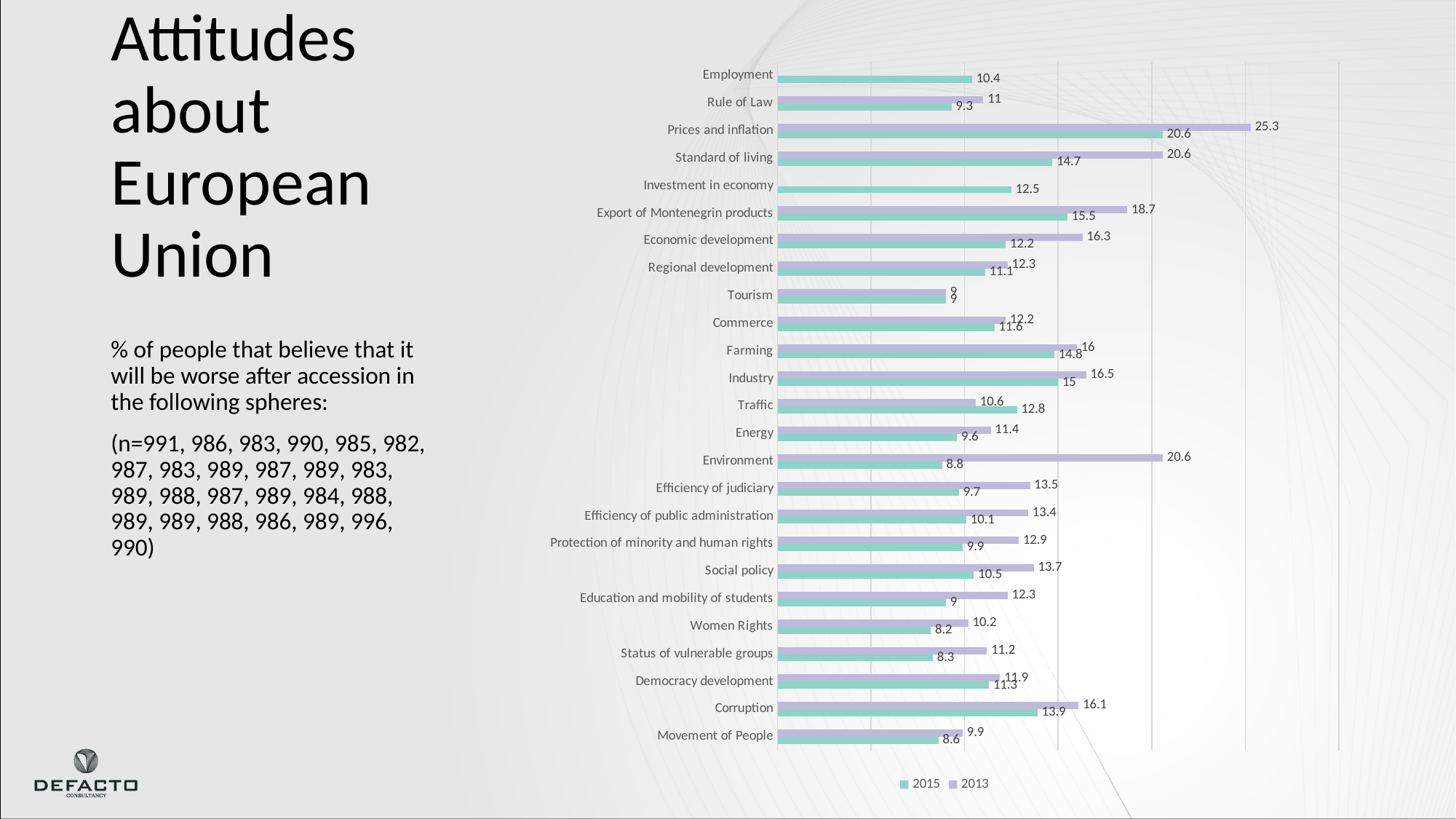

### Chart

| Category | 2013 | 2015 |
|---|---|---|
| Employment | None | 10.4 |
| Rule of Law | 11.0 | 9.3 |
| Prices and inflation | 25.3 | 20.6 |
| Standard of living | 20.6 | 14.7 |
| Investment in economy | None | 12.5 |
| Export of Montenegrin products | 18.7 | 15.5 |
| Economic development | 16.3 | 12.2 |
| Regional development | 12.3 | 11.1 |
| Tourism | 9.0 | 9.0 |
| Commerce | 12.2 | 11.6 |
| Farming | 16.0 | 14.8 |
| Industry | 16.5 | 15.0 |
| Traffic | 10.6 | 12.8 |
| Energy | 11.4 | 9.6 |
| Environment | 20.6 | 8.8 |
| Efficiency of judiciary | 13.5 | 9.7 |
| Efficiency of public administration | 13.4 | 10.1 |
| Protection of minority and human rights | 12.9 | 9.9 |
| Social policy | 13.7 | 10.5 |
| Education and mobility of students | 12.3 | 9.0 |
| Women Rights | 10.2 | 8.2 |
| Status of vulnerable groups | 11.2 | 8.3 |
| Democracy development | 11.9 | 11.3 |
| Corruption | 16.1 | 13.9 |
| Movement of People | 9.9 | 8.6 |
# Attitudes about European Union
% of people that believe that it will be worse after accession in the following spheres:
(n=991, 986, 983, 990, 985, 982, 987, 983, 989, 987, 989, 983, 989, 988, 987, 989, 984, 988, 989, 989, 988, 986, 989, 996, 990)